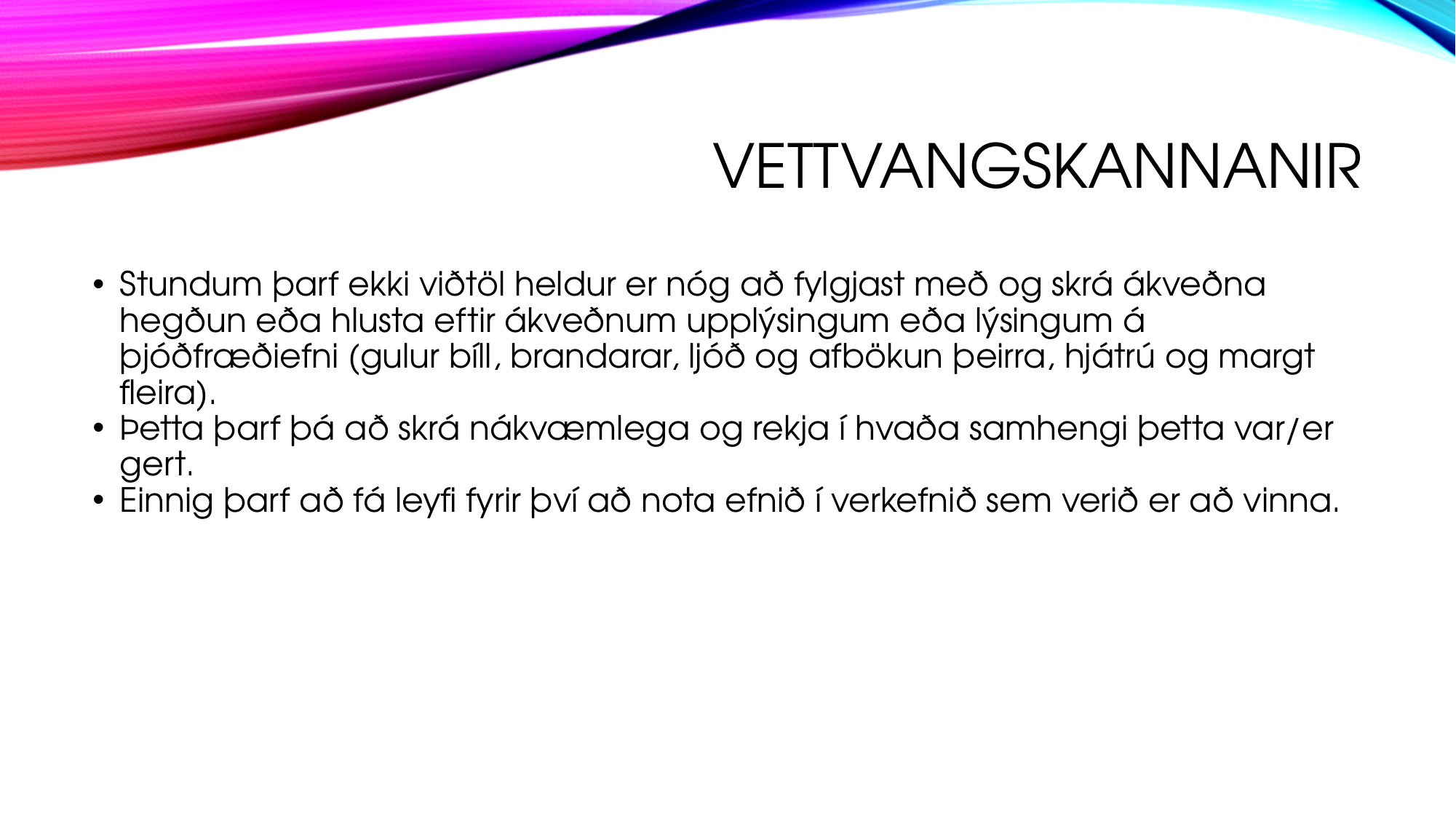

Vettvangskannanir
Stundum þarf ekki viðtöl heldur er nóg að fylgjast með og skrá ákveðna hegðun eða hlusta eftir ákveðnum upplýsingum eða lýsingum á þjóðfræðiefni (gulur bíll, brandarar, ljóð og afbökun þeirra, hjátrú og margt fleira).
Þetta þarf þá að skrá nákvæmlega og rekja í hvaða samhengi þetta var/er gert.
Einnig þarf að fá leyfi fyrir því að nota efnið í verkefnið sem verið er að vinna.